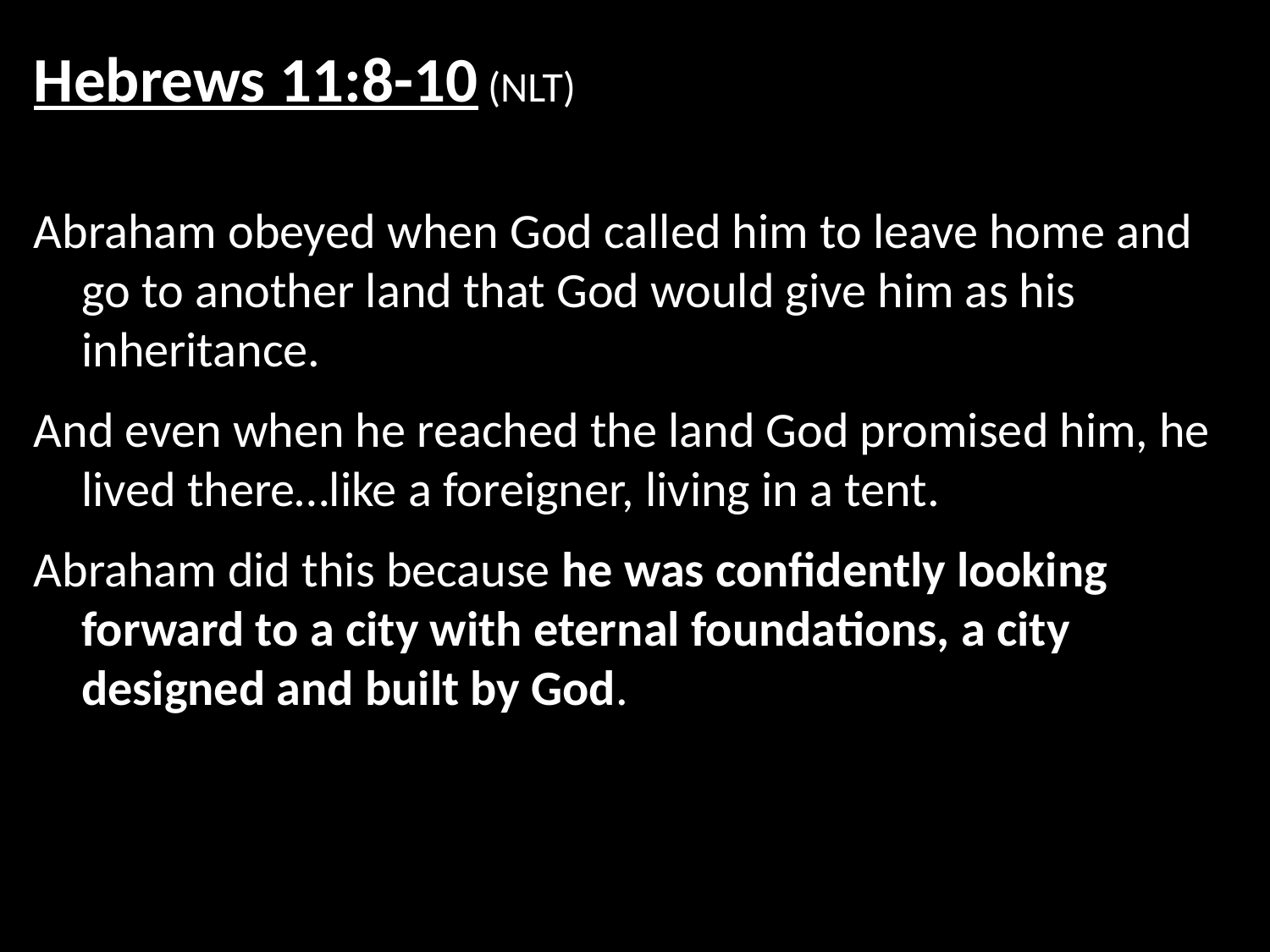

Hebrews 11:8-10 (NLT)

Abraham obeyed when God called him to leave home and go to another land that God would give him as his inheritance.
And even when he reached the land God promised him, he lived there…like a foreigner, living in a tent.
Abraham did this because he was confidently looking forward to a city with eternal foundations, a city designed and built by God.